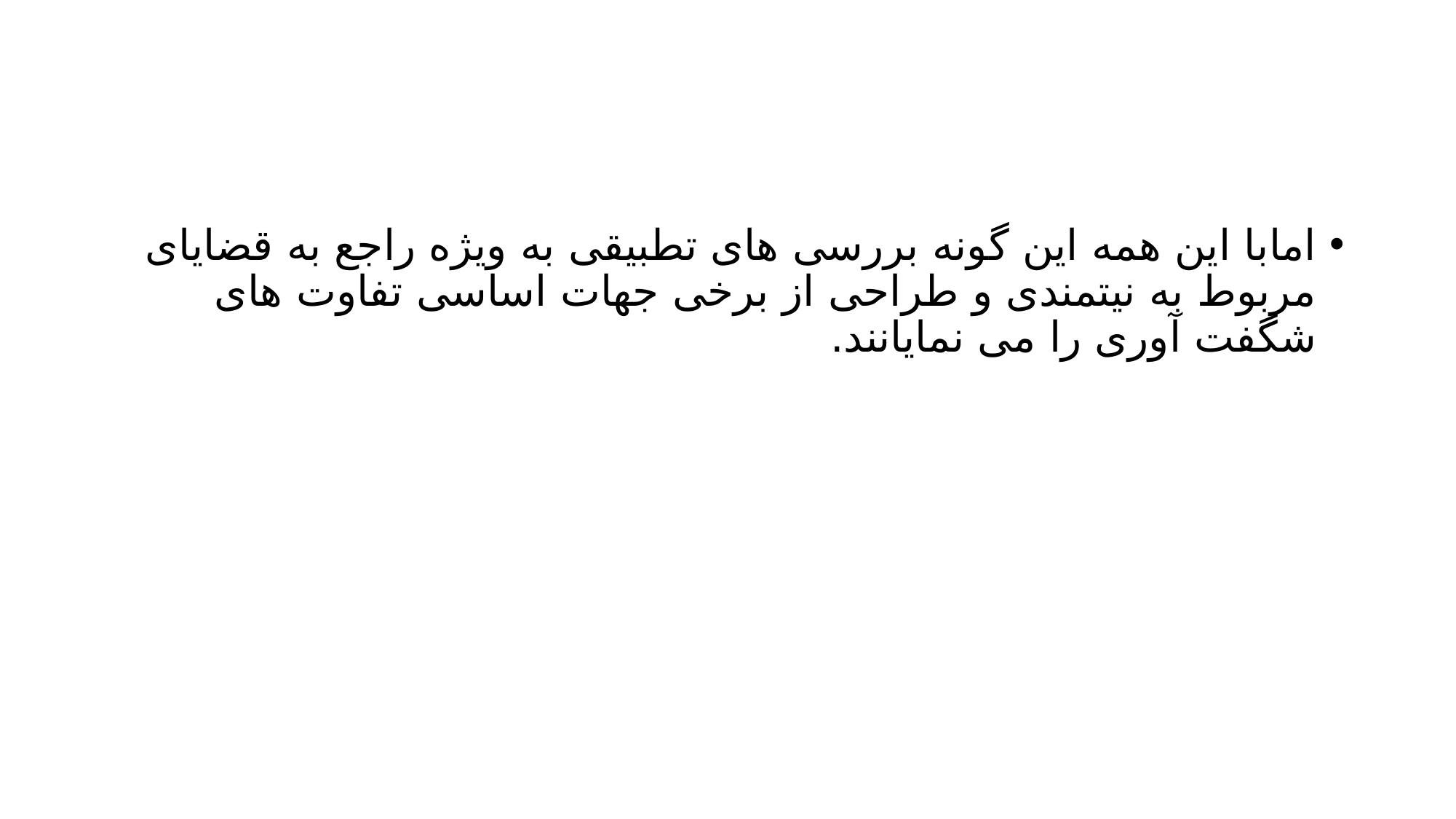

#
امابا این همه این گونه بررسی های تطبیقی به ویژه راجع به قضایای مربوط به نیتمندی و طراحی از برخی جهات اساسی تفاوت های شگفت آوری را می نمایانند.